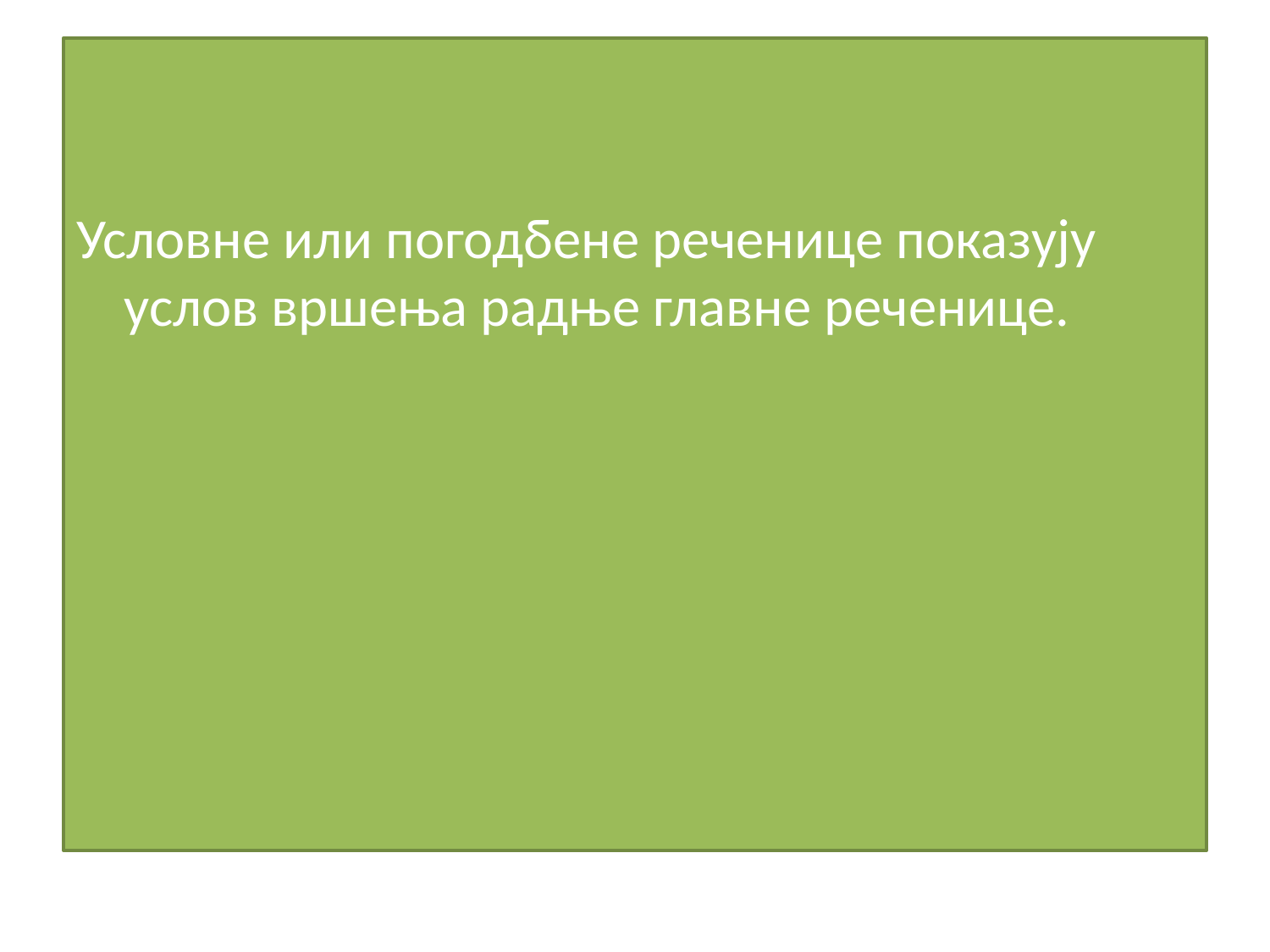

#

Условне или погодбене реченице показују услов вршења радње главне реченице.